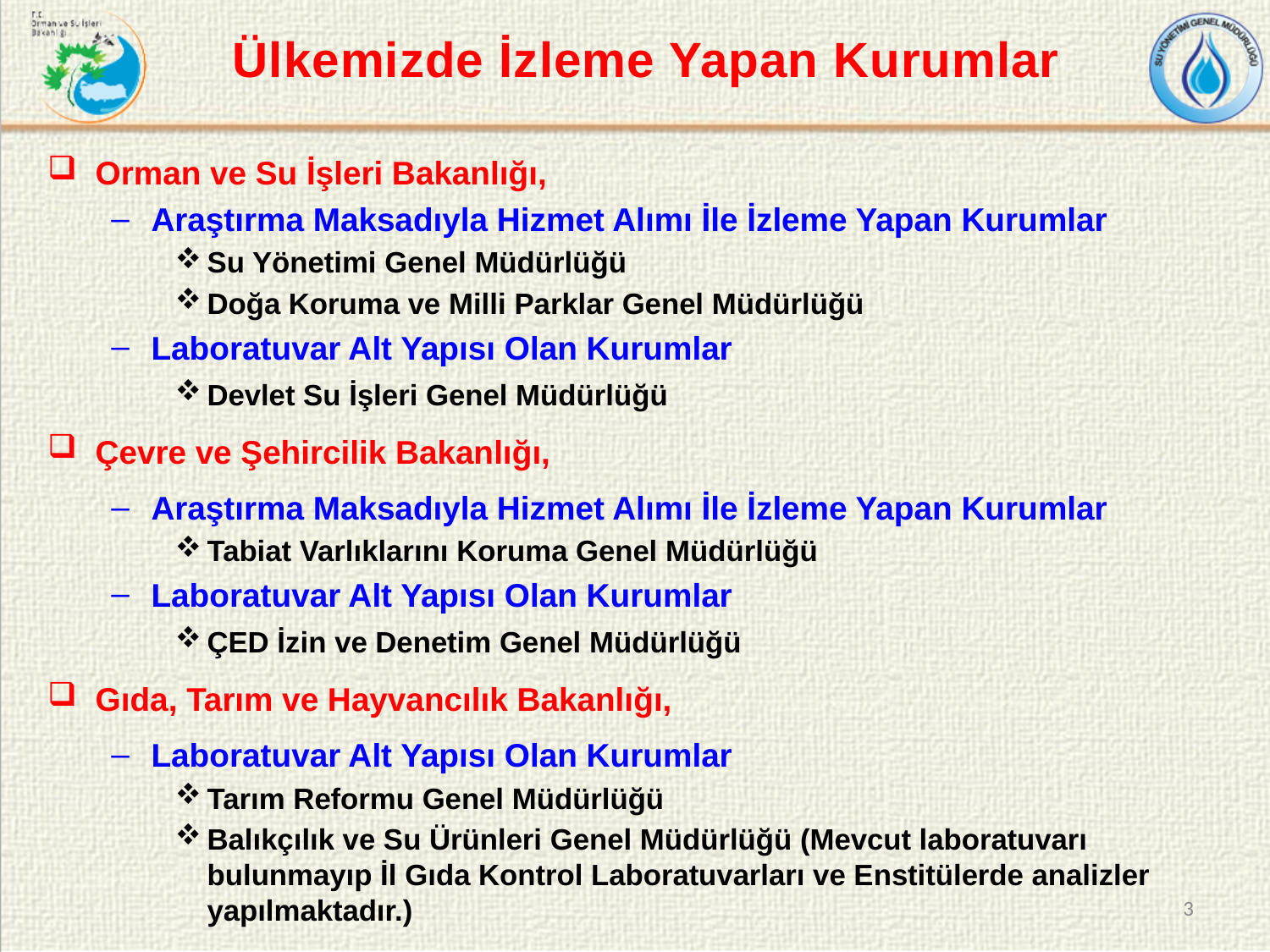

# Ülkemizde İzleme Yapan Kurumlar
Orman ve Su İşleri Bakanlığı,
Araştırma Maksadıyla Hizmet Alımı İle İzleme Yapan Kurumlar
Su Yönetimi Genel Müdürlüğü
Doğa Koruma ve Milli Parklar Genel Müdürlüğü
Laboratuvar Alt Yapısı Olan Kurumlar
Devlet Su İşleri Genel Müdürlüğü
Çevre ve Şehircilik Bakanlığı,
Araştırma Maksadıyla Hizmet Alımı İle İzleme Yapan Kurumlar
Tabiat Varlıklarını Koruma Genel Müdürlüğü
Laboratuvar Alt Yapısı Olan Kurumlar
ÇED İzin ve Denetim Genel Müdürlüğü
Gıda, Tarım ve Hayvancılık Bakanlığı,
Laboratuvar Alt Yapısı Olan Kurumlar
Tarım Reformu Genel Müdürlüğü
Balıkçılık ve Su Ürünleri Genel Müdürlüğü (Mevcut laboratuvarı bulunmayıp İl Gıda Kontrol Laboratuvarları ve Enstitülerde analizler yapılmaktadır.)
3